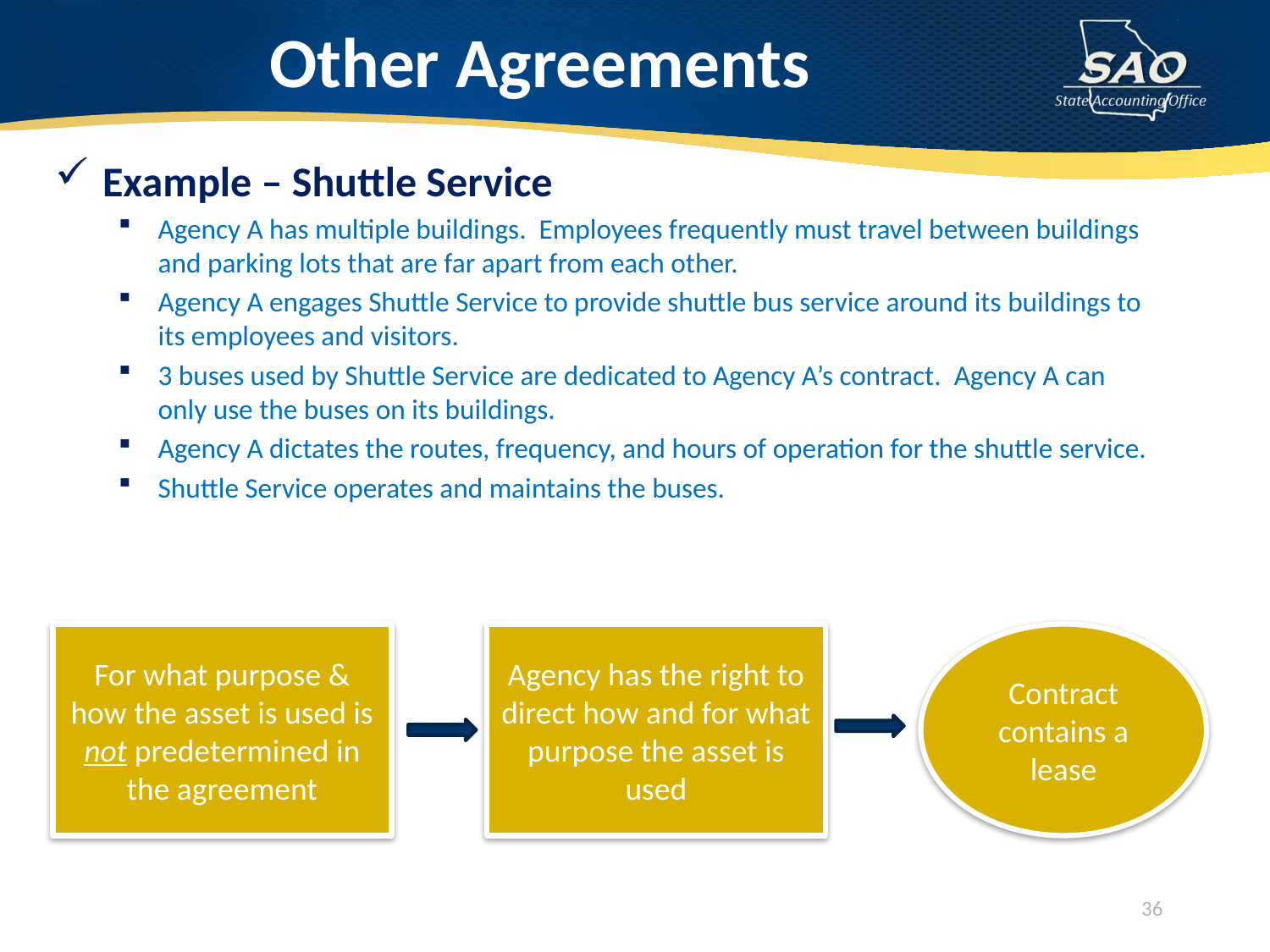

# Other Agreements
Example – Shuttle Service
Agency A has multiple buildings.  Employees frequently must travel between buildings and parking lots that are far apart from each other.
Agency A engages Shuttle Service to provide shuttle bus service around its buildings to its employees and visitors.
3 buses used by Shuttle Service are dedicated to Agency A’s contract.  Agency A can only use the buses on its buildings.
Agency A dictates the routes, frequency, and hours of operation for the shuttle service.
Shuttle Service operates and maintains the buses.

For what purpose & how the asset is used is not predetermined in the agreement

Agency has the right to direct how and for what purpose the asset is used

Contract contains a lease

36